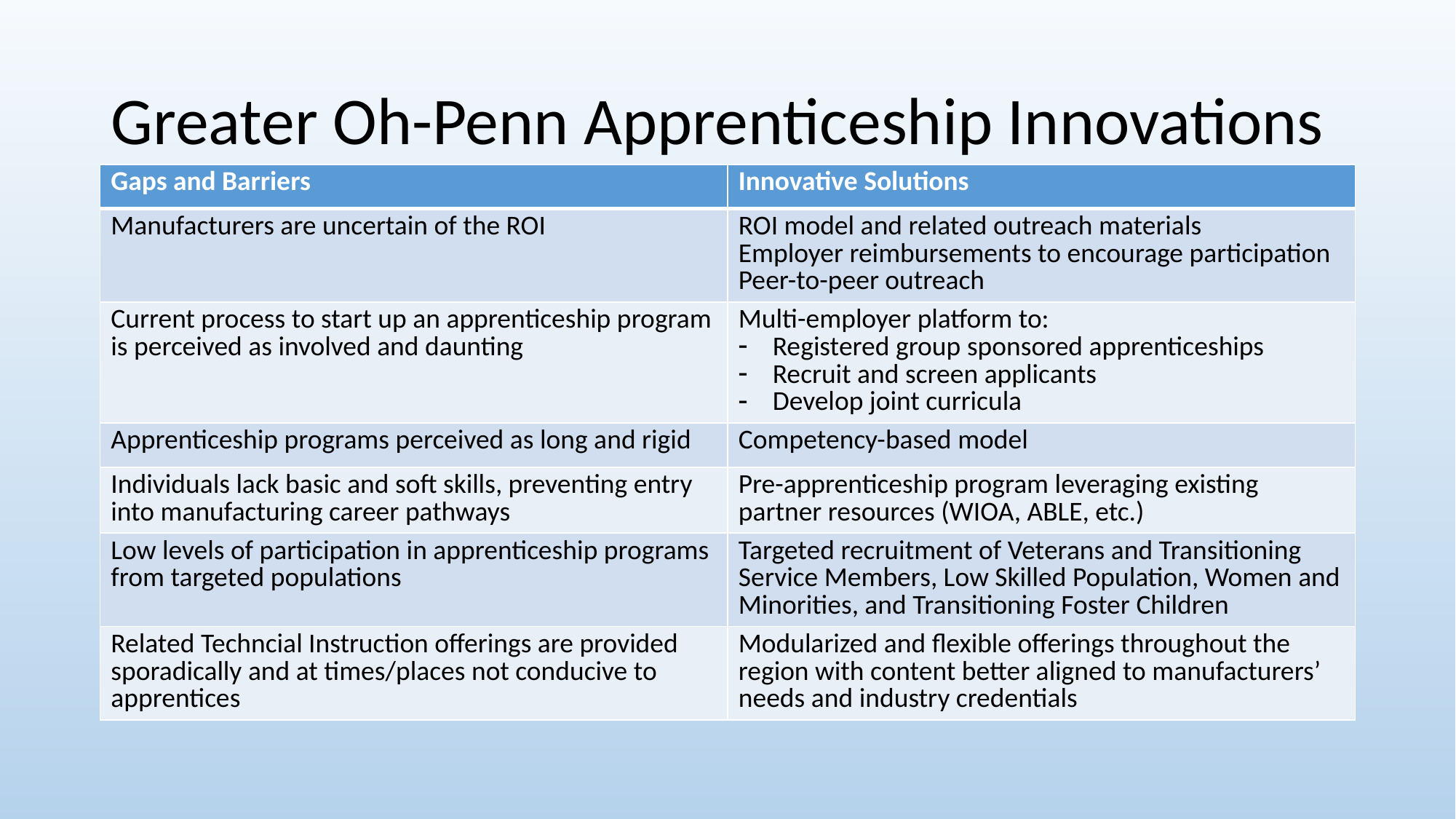

# Greater Oh-Penn Apprenticeship Innovations
| Gaps and Barriers | Innovative Solutions |
| --- | --- |
| Manufacturers are uncertain of the ROI | ROI model and related outreach materials Employer reimbursements to encourage participation Peer-to-peer outreach |
| Current process to start up an apprenticeship program is perceived as involved and daunting | Multi-employer platform to: Registered group sponsored apprenticeships Recruit and screen applicants Develop joint curricula |
| Apprenticeship programs perceived as long and rigid | Competency-based model |
| Individuals lack basic and soft skills, preventing entry into manufacturing career pathways | Pre-apprenticeship program leveraging existing partner resources (WIOA, ABLE, etc.) |
| Low levels of participation in apprenticeship programs from targeted populations | Targeted recruitment of Veterans and Transitioning Service Members, Low Skilled Population, Women and Minorities, and Transitioning Foster Children |
| Related Techncial Instruction offerings are provided sporadically and at times/places not conducive to apprentices | Modularized and flexible offerings throughout the region with content better aligned to manufacturers’ needs and industry credentials |